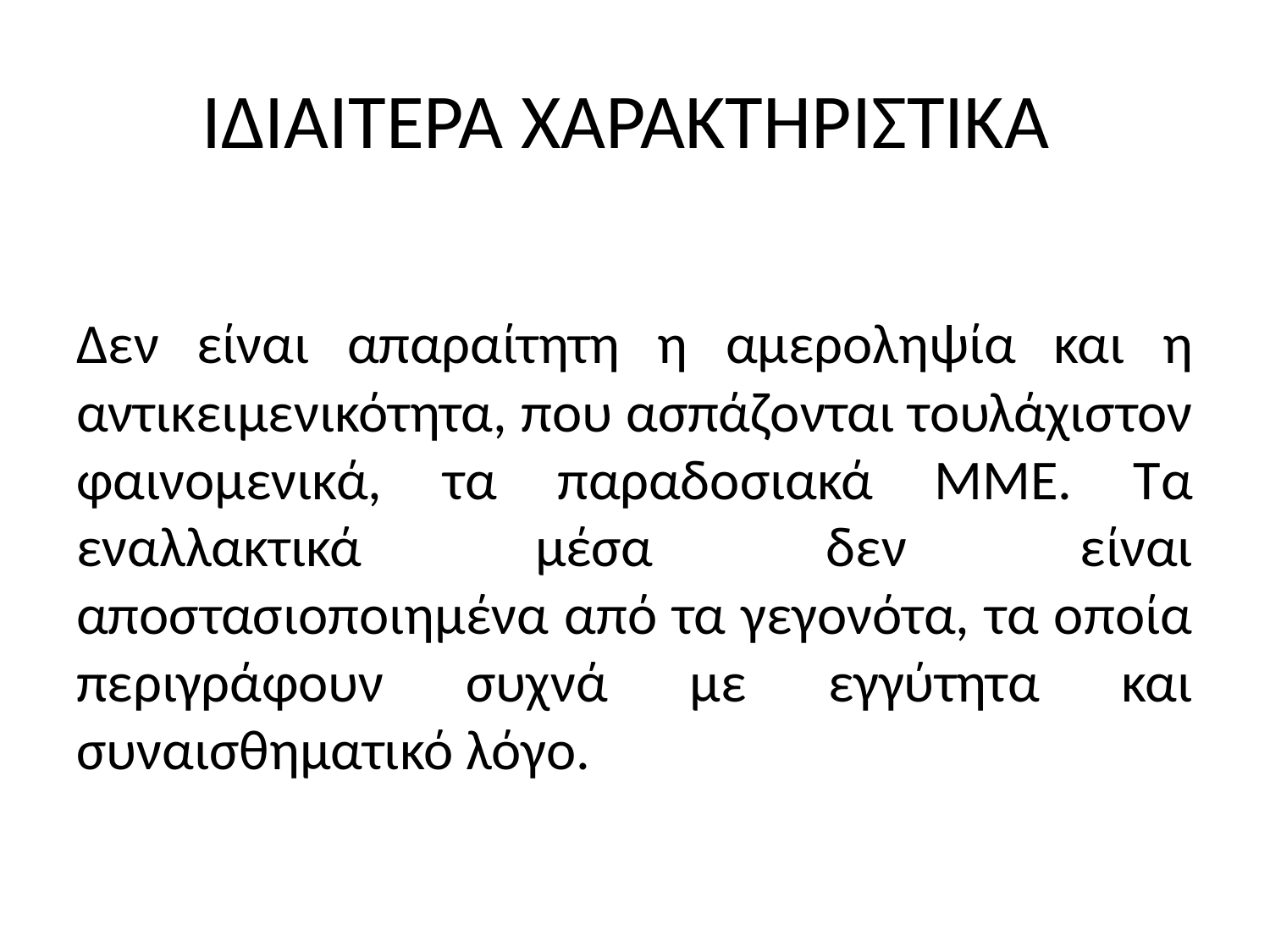

# ΙΔΙΑΙΤΕΡΑ ΧΑΡΑΚΤΗΡΙΣΤΙΚΑ

Δεν είναι απαραίτητη η αμεροληψία και η αντικειμενικότητα, που ασπάζονται τουλάχιστον φαινομενικά, τα παραδοσιακά ΜΜΕ. Τα εναλλακτικά μέσα δεν είναι αποστασιοποιημένα από τα γεγονότα, τα οποία περιγράφουν συχνά με εγγύτητα και συναισθηματικό λόγο.